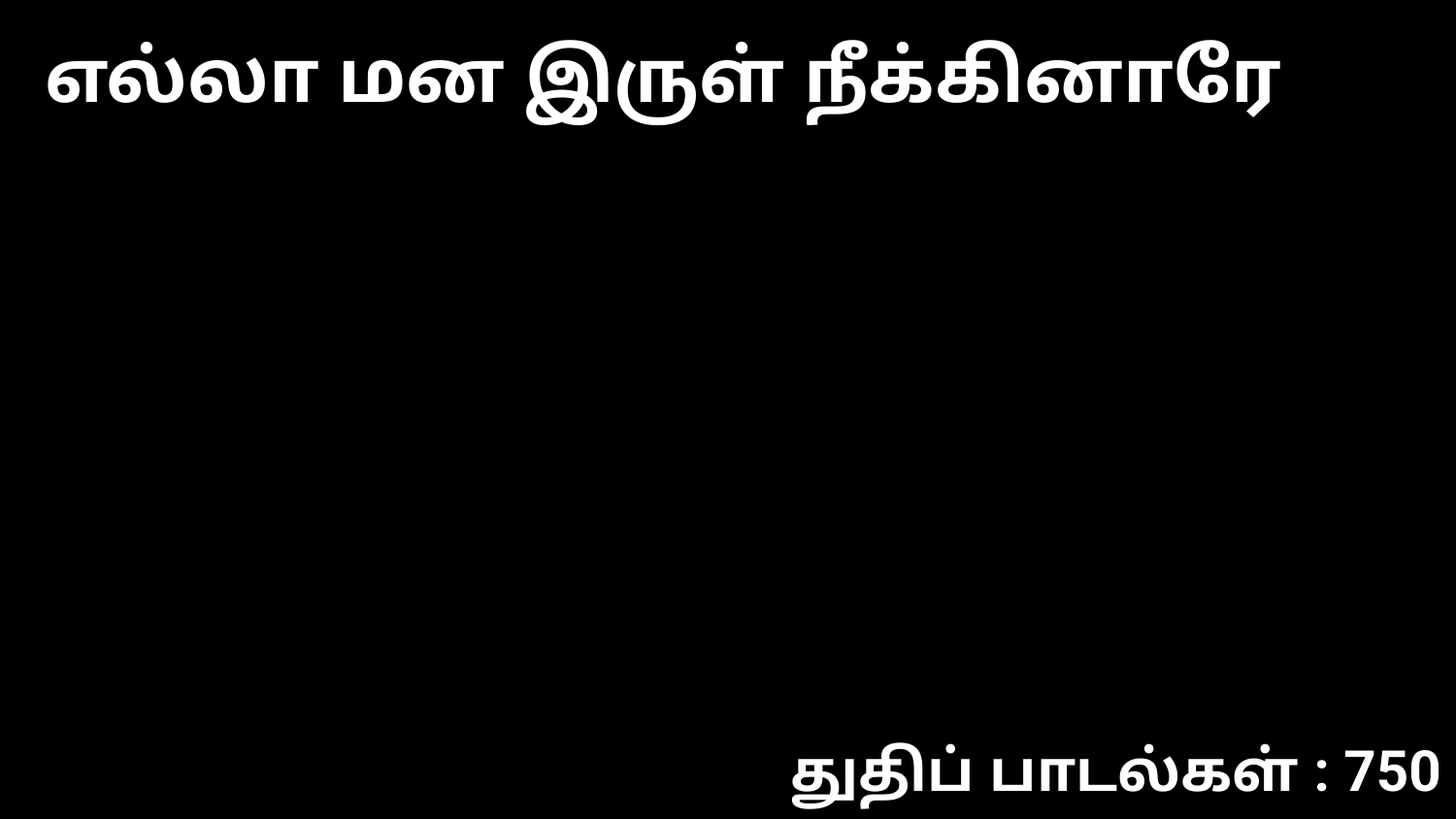

எல்லா மன இருள் நீக்கினாரே
துதிப் பாடல்கள் : 750